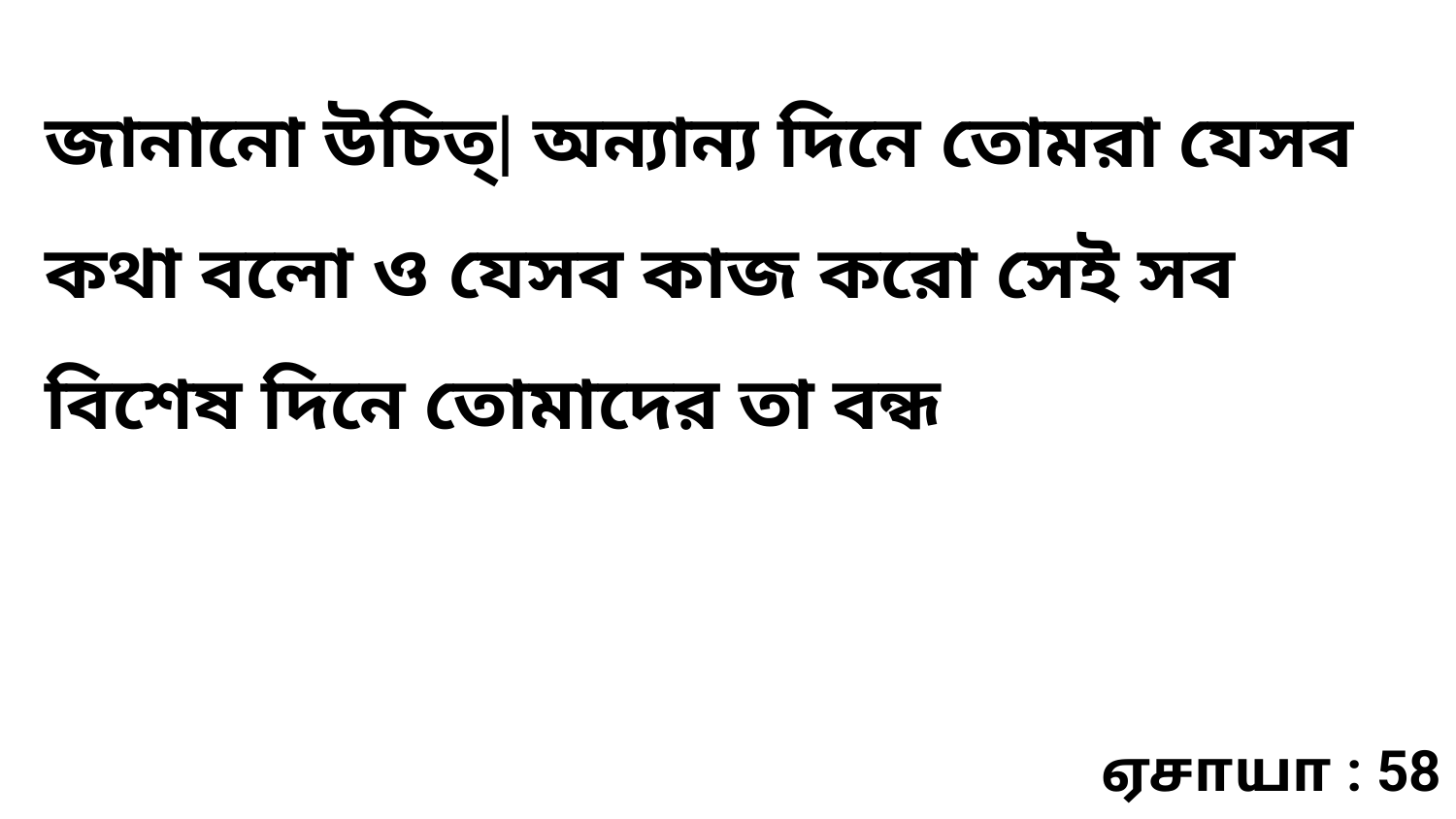

জানানো উচিত্‌| অন্যান্য দিনে তোমরা যেসব কথা বলো ও যেসব কাজ করো সেই সব বিশেষ দিনে তোমাদের তা বন্ধ
ஏசாயா : 58